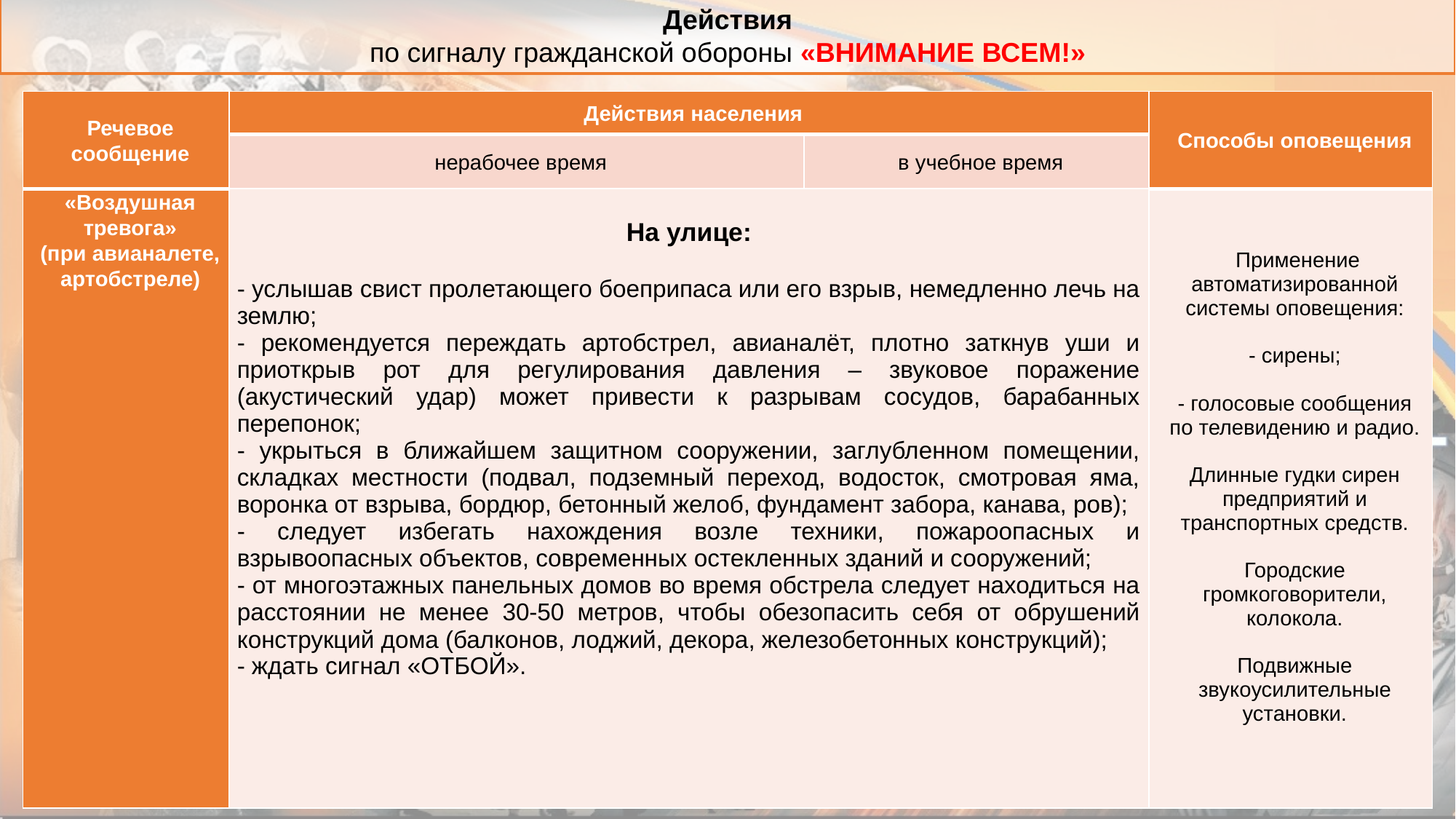

Действия
по сигналу гражданской обороны «ВНИМАНИЕ ВСЕМ!»
| Речевое сообщение | Действия населения |  | Способы оповещения |
| --- | --- | --- | --- |
|  | нерабочее время | в учебное время |  |
| «Воздушная тревога» (при авианалете, артобстреле) | На улице: - услышав свист пролетающего боеприпаса или его взрыв, немедленно лечь на землю; - рекомендуется переждать артобстрел, авианалёт, плотно заткнув уши и приоткрыв рот для регулирования давления – звуковое поражение (акустический удар) может привести к разрывам сосудов, барабанных перепонок; - укрыться в ближайшем защитном сооружении, заглубленном помещении, складках местности (подвал, подземный переход, водосток, смотровая яма, воронка от взрыва, бордюр, бетонный желоб, фундамент забора, канава, ров); - следует избегать нахождения возле техники, пожароопасных и взрывоопасных объектов, современных остекленных зданий и сооружений; - от многоэтажных панельных домов во время обстрела следует находиться на расстоянии не менее 30-50 метров, чтобы обезопасить себя от обрушений конструкций дома (балконов, лоджий, декора, железобетонных конструкций); - ждать сигнал «ОТБОЙ». |  | Применение автоматизированной системы оповещения:   - сирены;   - голосовые сообщения по телевидению и радио.   Длинные гудки сирен предприятий и транспортных средств.   Городские громкоговорители, колокола.   Подвижные звукоусилительные установки. |